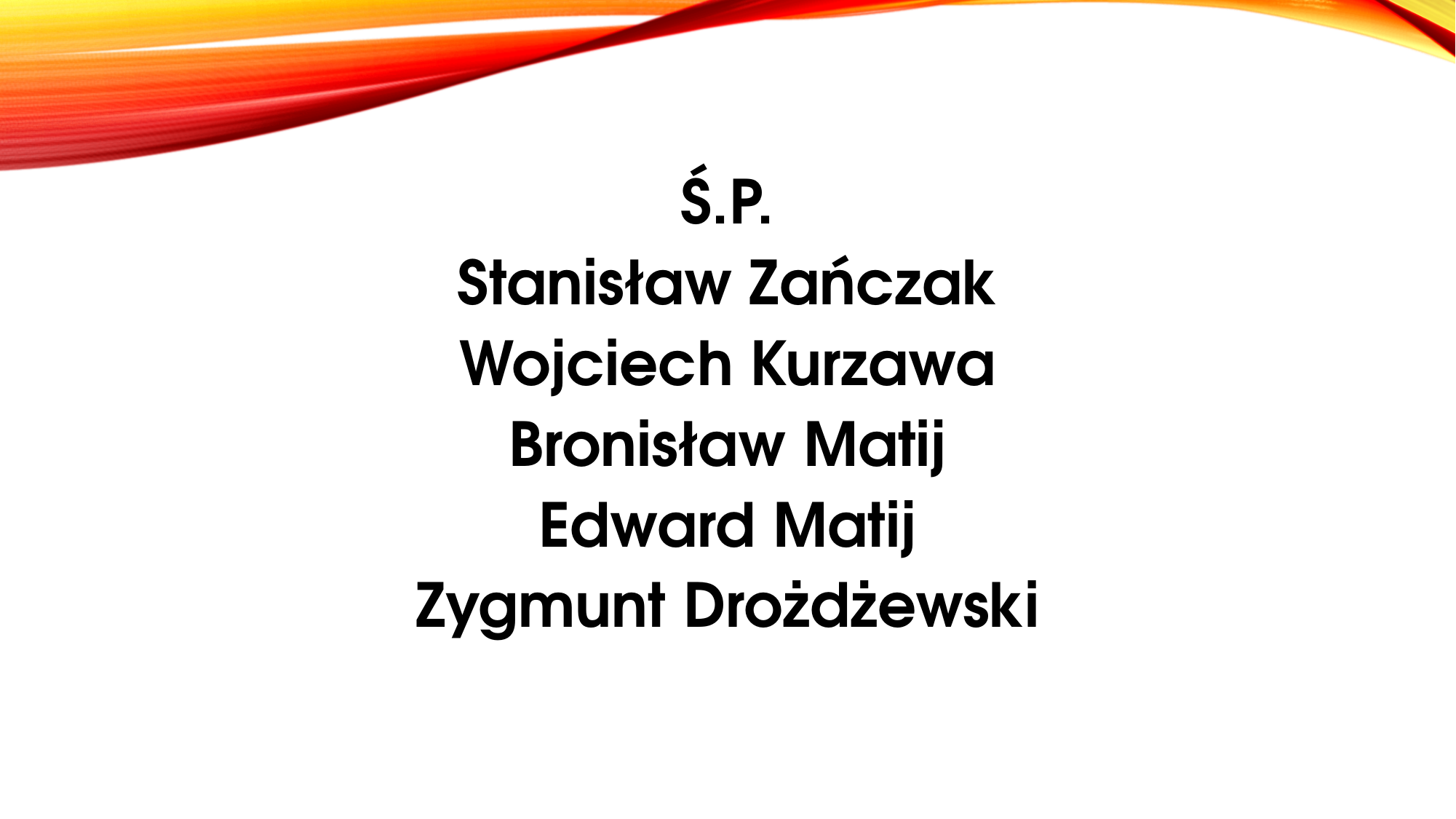

Ś.P.
Stanisław Zańczak
Wojciech Kurzawa
Bronisław Matij
Edward Matij
Zygmunt Drożdżewski